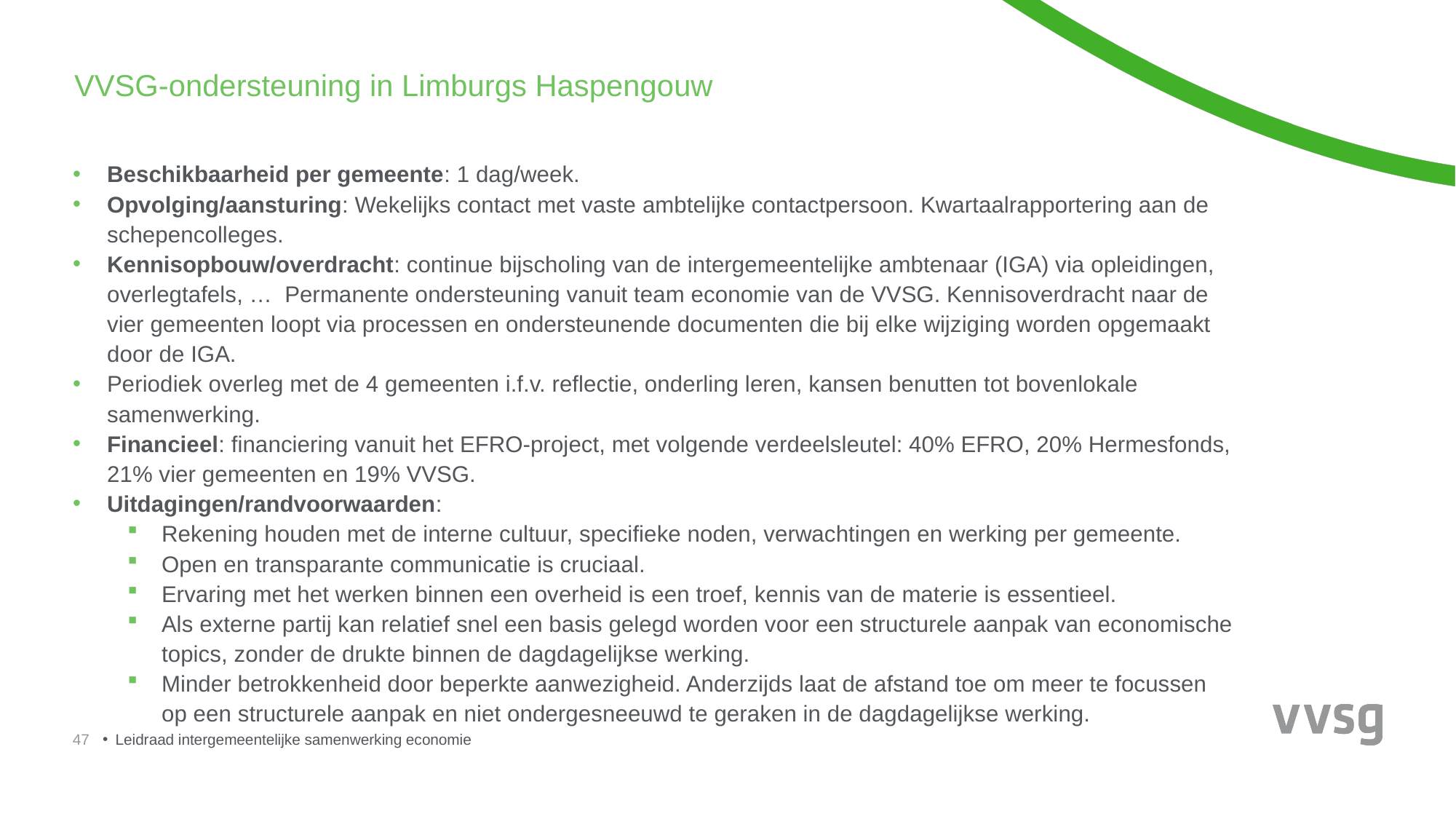

VVSG-ondersteuning in Limburgs Haspengouw
Beschikbaarheid per gemeente: 1 dag/week.
Opvolging/aansturing: Wekelijks contact met vaste ambtelijke contactpersoon. Kwartaalrapportering aan de schepencolleges.
Kennisopbouw/overdracht: continue bijscholing van de intergemeentelijke ambtenaar (IGA) via opleidingen, overlegtafels, …  Permanente ondersteuning vanuit team economie van de VVSG. Kennisoverdracht naar de vier gemeenten loopt via processen en ondersteunende documenten die bij elke wijziging worden opgemaakt door de IGA.
Periodiek overleg met de 4 gemeenten i.f.v. reflectie, onderling leren, kansen benutten tot bovenlokale samenwerking.
Financieel: financiering vanuit het EFRO-project, met volgende verdeelsleutel: 40% EFRO, 20% Hermesfonds, 21% vier gemeenten en 19% VVSG.
Uitdagingen/randvoorwaarden:
Rekening houden met de interne cultuur, specifieke noden, verwachtingen en werking per gemeente.
Open en transparante communicatie is cruciaal.
Ervaring met het werken binnen een overheid is een troef, kennis van de materie is essentieel.
Als externe partij kan relatief snel een basis gelegd worden voor een structurele aanpak van economische topics, zonder de drukte binnen de dagdagelijkse werking.
Minder betrokkenheid door beperkte aanwezigheid. Anderzijds laat de afstand toe om meer te focussen op een structurele aanpak en niet ondergesneeuwd te geraken in de dagdagelijkse werking.

47
Leidraad intergemeentelijke samenwerking economie